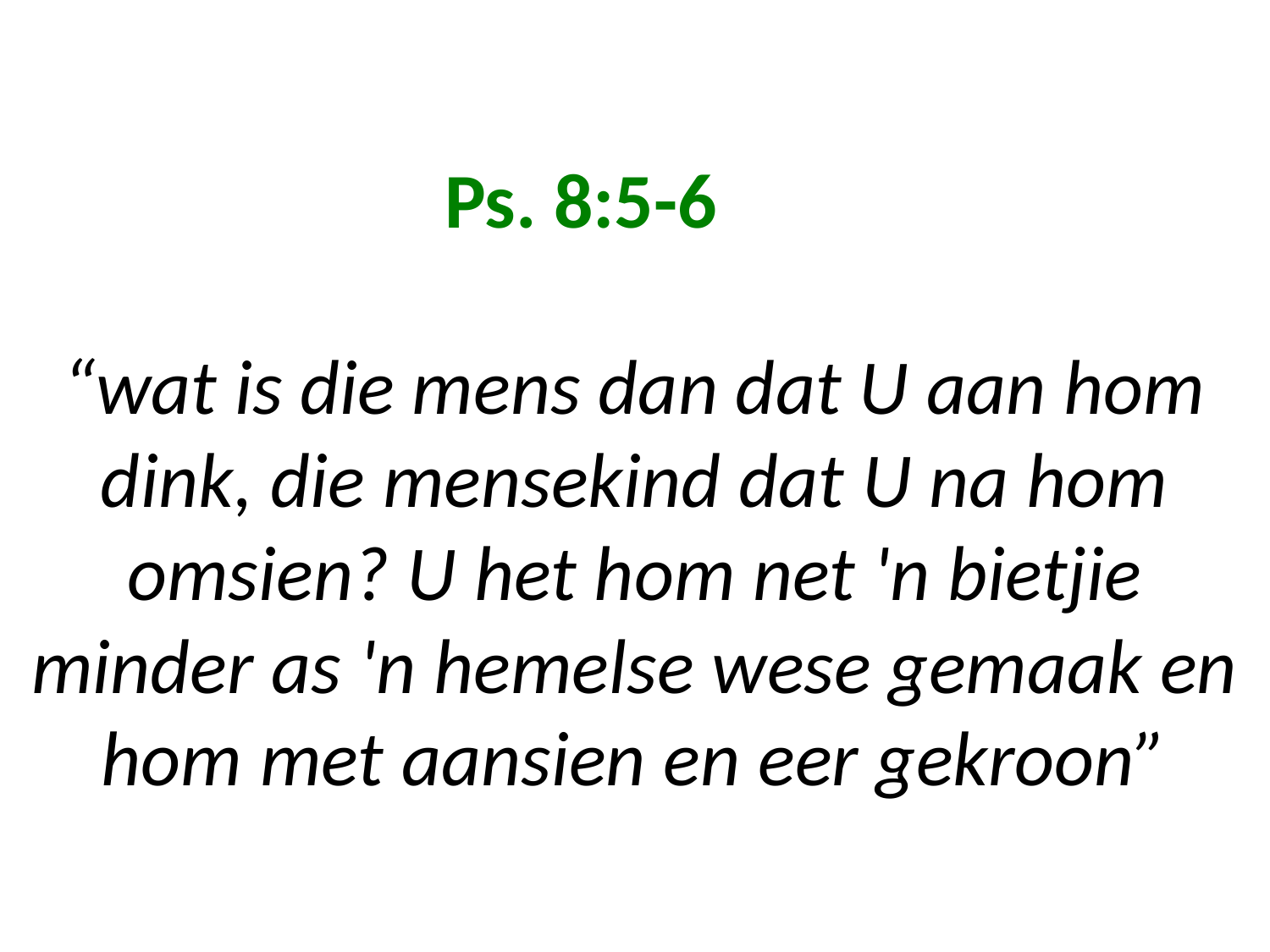

# Ps. 8:5-6 “wat is die mens dan dat U aan hom dink, die mensekind dat U na hom omsien? U het hom net 'n bietjie minder as 'n hemelse wese gemaak en hom met aansien en eer gekroon”